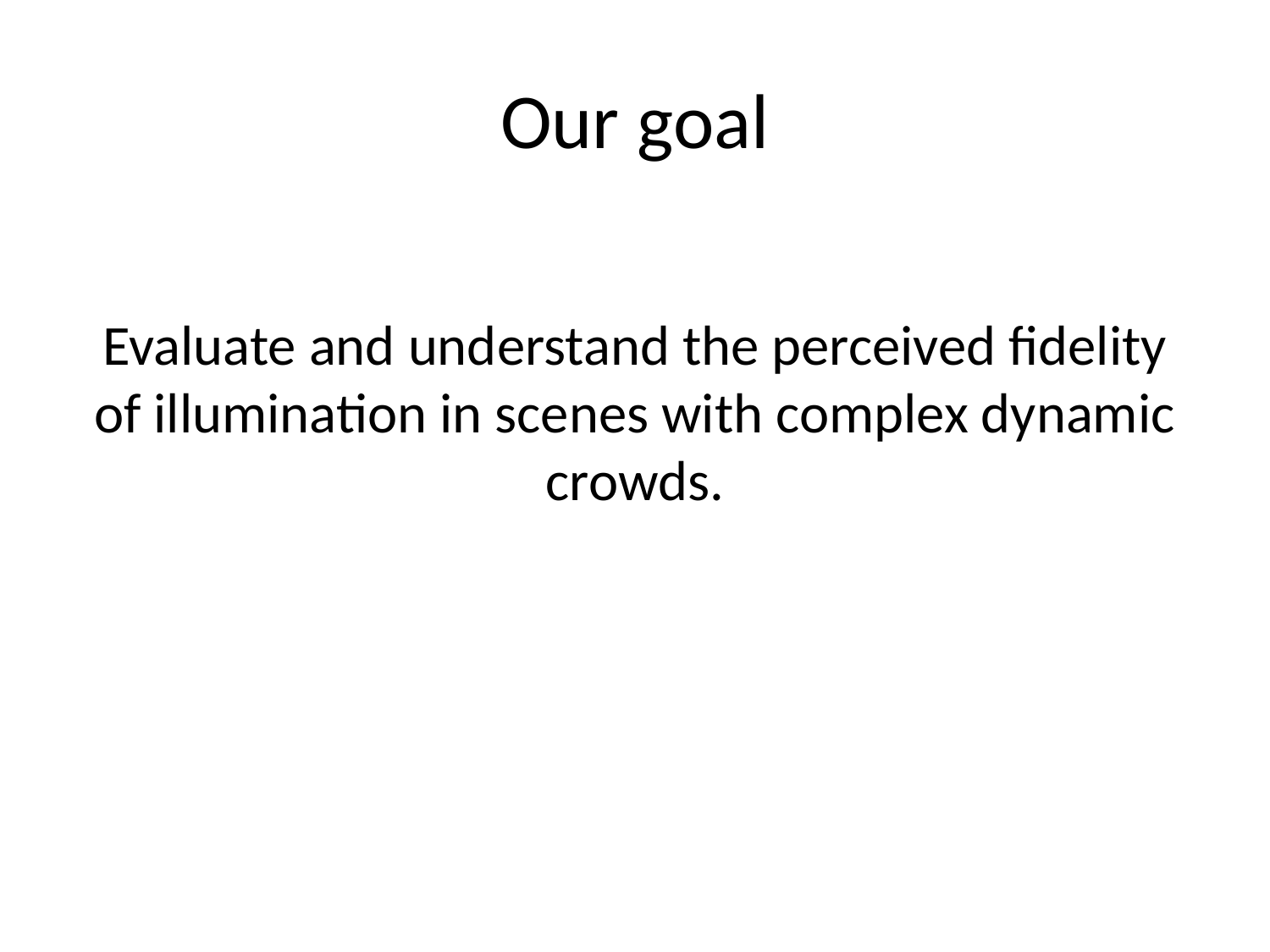

# Our goal

Evaluate and understand the perceived fidelity of illumination in scenes with complex dynamic crowds.